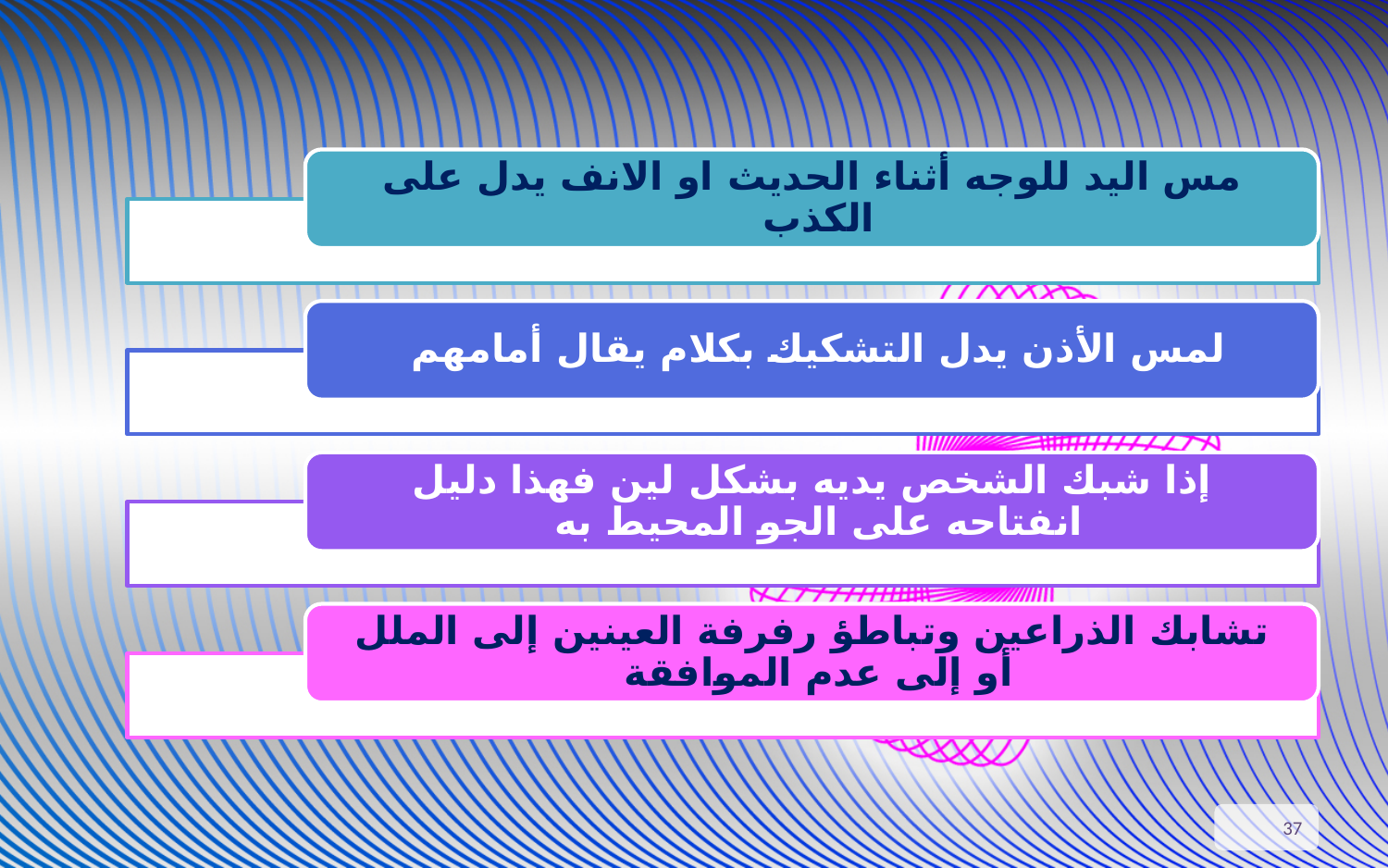

مس اليد للوجه أثناء الحديث او الانف يدل على الكذب

لمس الأذن يدل التشكيك بكلام يقال أمامهم

إذا شبك الشخص يديه بشكل لين فهذا دليل انفتاحه على الجو المحيط به

تشابك الذراعين وتباطؤ رفرفة العينين إلى الملل أو إلى عدم الموافقة

37